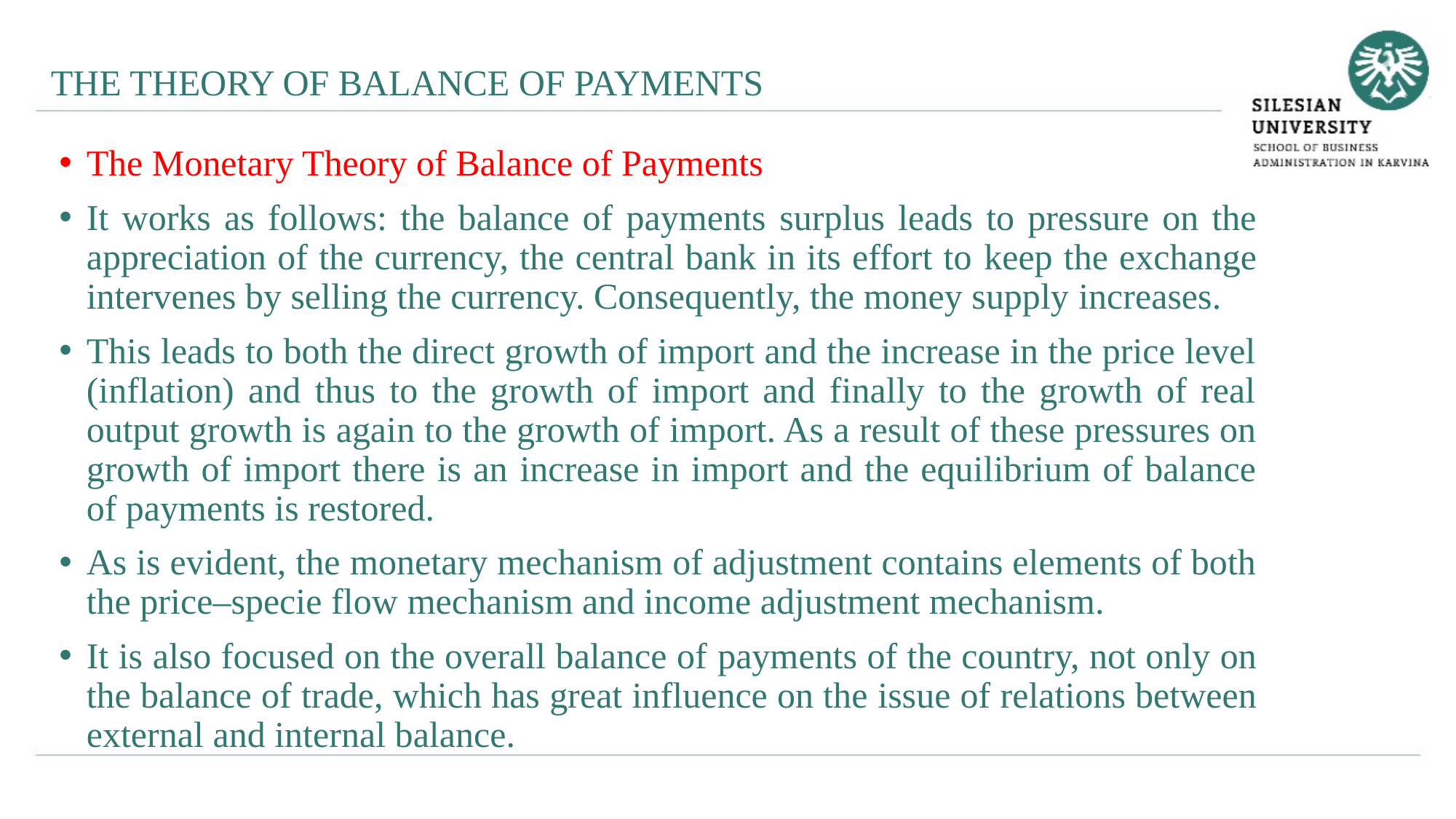

THE THEORY OF BALANCE OF PAYMENTS
The Monetary Theory of Balance of Payments
It works as follows: the balance of payments surplus leads to pressure on the appreciation of the currency, the central bank in its effort to keep the exchange intervenes by selling the currency. Consequently, the money supply increases.
This leads to both the direct growth of import and the increase in the price level (inflation) and thus to the growth of import and finally to the growth of real output growth is again to the growth of import. As a result of these pressures on growth of import there is an increase in import and the equilibrium of balance of payments is restored.
As is evident, the monetary mechanism of adjustment contains elements of both the price–specie flow mechanism and income adjustment mechanism.
It is also focused on the overall balance of payments of the country, not only on the balance of trade, which has great influence on the issue of relations between external and internal balance.